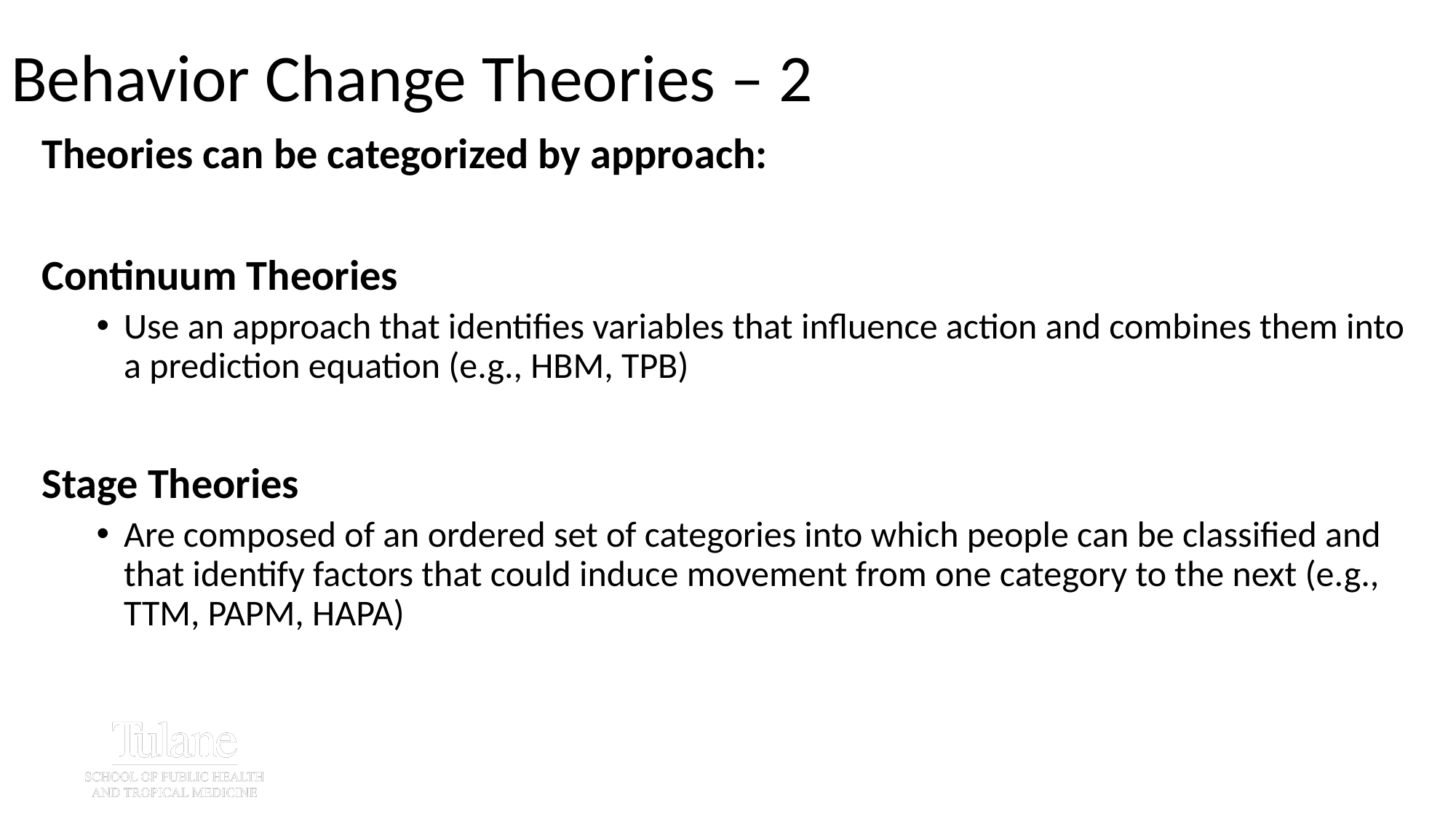

# Behavior Change Theories – 2
Theories can be categorized by approach:

Continuum Theories
Use an approach that identifies variables that influence action and combines them into a prediction equation (e.g., HBM, TPB)

Stage Theories
Are composed of an ordered set of categories into which people can be classified and that identify factors that could induce movement from one category to the next (e.g., TTM, PAPM, HAPA)